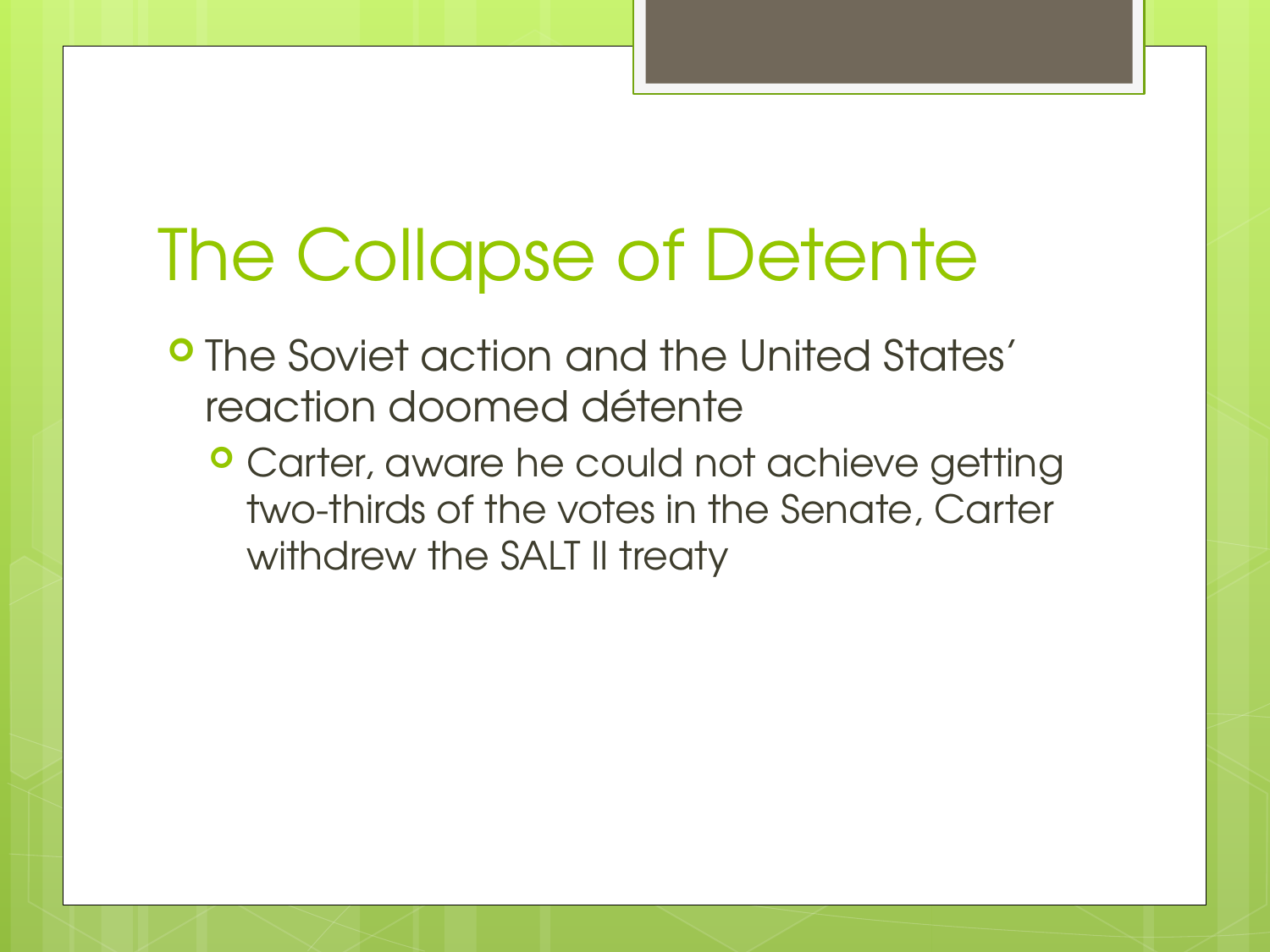

# The Collapse of Detente
The Soviet action and the United States’ reaction doomed détente
Carter, aware he could not achieve getting two-thirds of the votes in the Senate, Carter withdrew the SALT II treaty